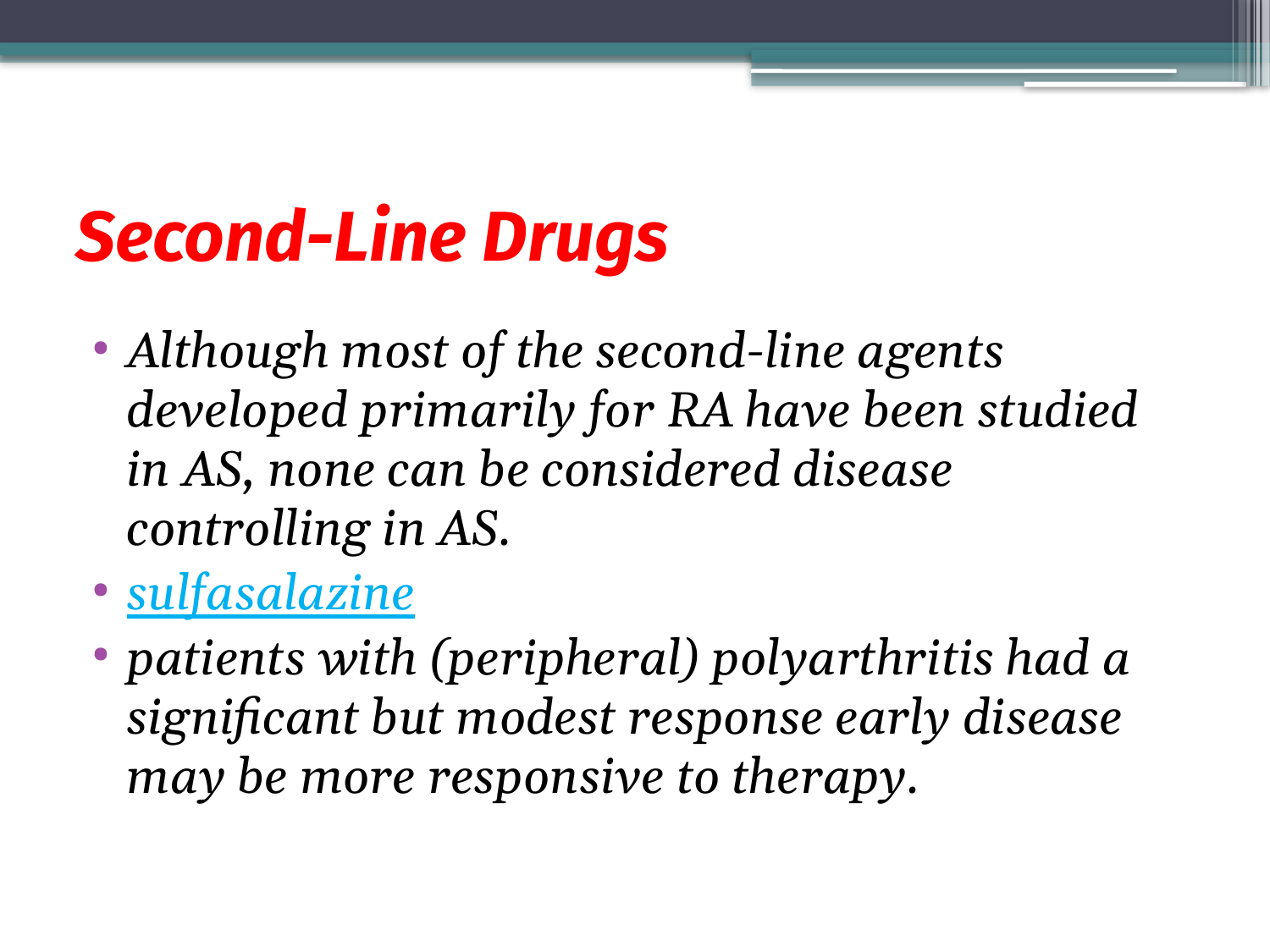

# Second-Line Drugs
Although most of the second-line agents developed primarily for RA have been studied in AS, none can be considered disease controlling in AS.
sulfasalazine
patients with (peripheral) polyarthritis had a significant but modest response early disease may be more responsive to therapy.